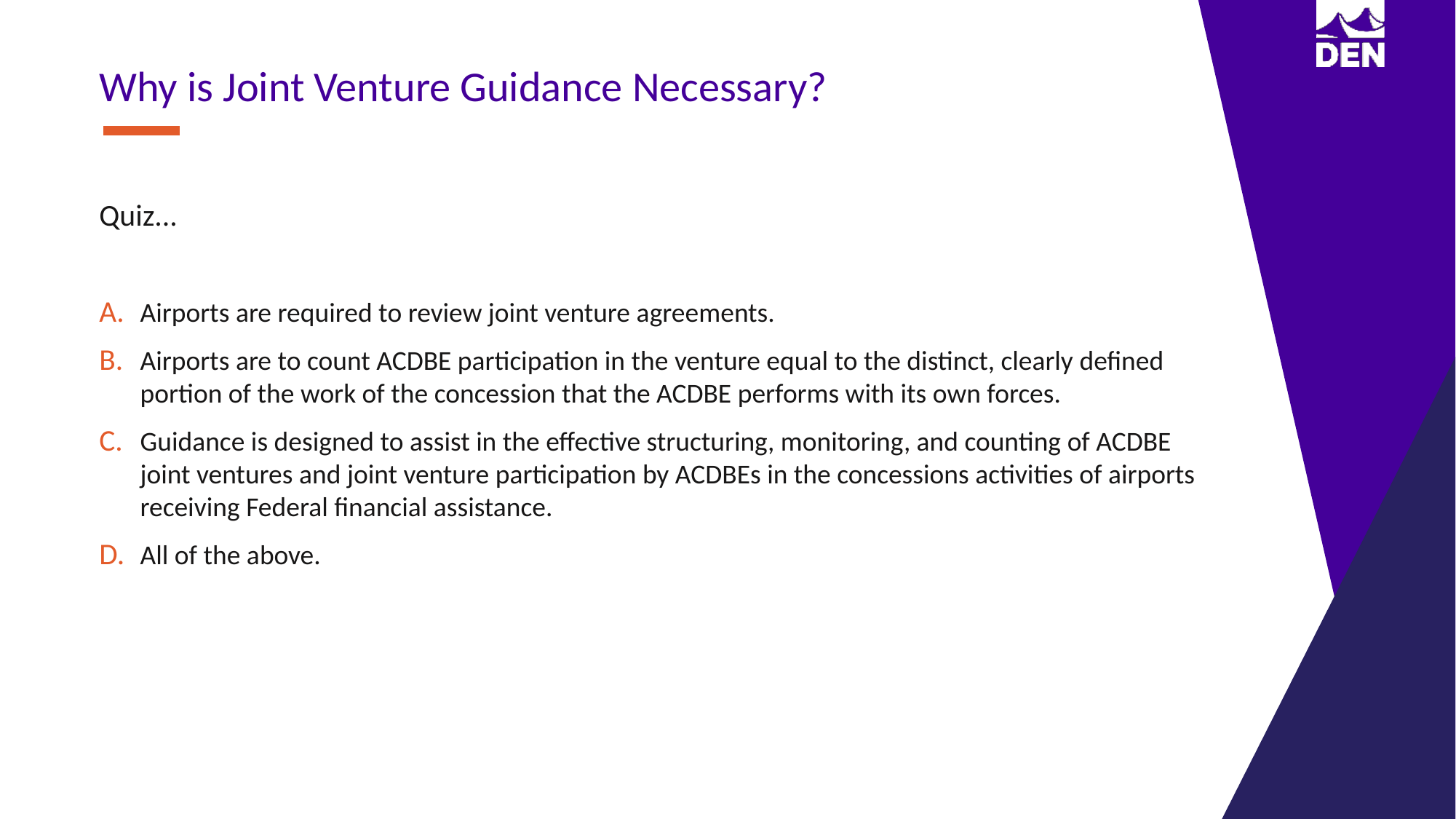

Why is Joint Venture Guidance Necessary?
Quiz...

Airports are required to review joint venture agreements.
Airports are to count ACDBE participation in the venture equal to the distinct, clearly defined portion of the work of the concession that the ACDBE performs with its own forces.
Guidance is designed to assist in the effective structuring, monitoring, and counting of ACDBE joint ventures and joint venture participation by ACDBEs in the concessions activities of airports receiving Federal financial assistance.
All of the above.